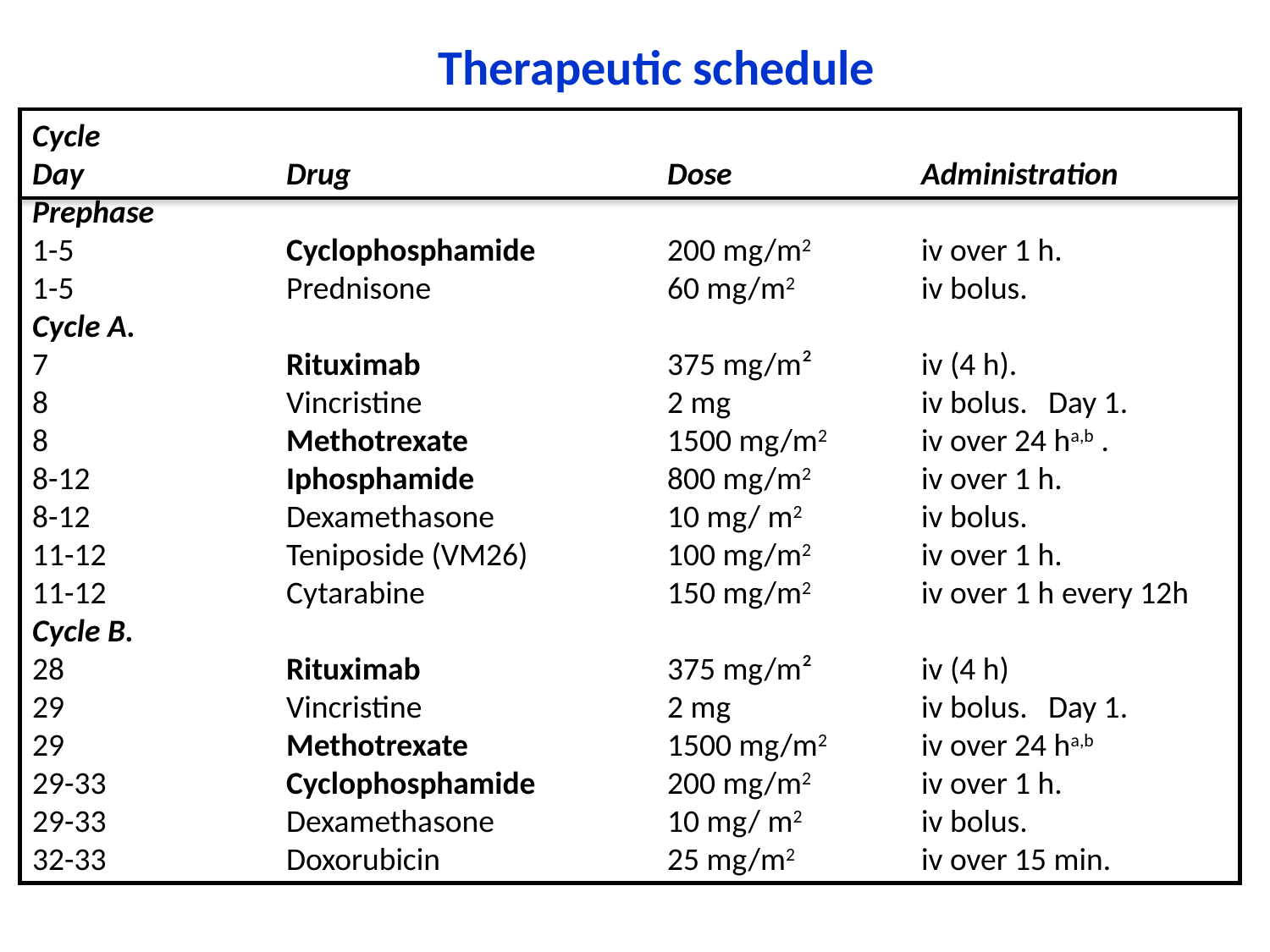

Therapeutic schedule
Cycle
Day		Drug			Dose		Administration
Prephase
1-5		Cyclophosphamide		200 mg/m2 	iv over 1 h.
1-5		Prednisone 		60 mg/m2 	iv bolus.
Cycle A.
7		Rituximab		375 mg/m² 	iv (4 h).
8		Vincristine 		2 mg 		iv bolus. 	Day 1.
8		Methotrexate 		1500 mg/m2 	iv over 24 ha,b .
8-12		Iphosphamide 		800 mg/m2 	iv over 1 h.
8-12		Dexamethasone 		10 mg/ m2 	iv bolus.
11-12		Teniposide (VM26)		100 mg/m2 	iv over 1 h.
11-12		Cytarabine 		150 mg/m2 	iv over 1 h every 12h
Cycle B.
28		Rituximab		375 mg/m² 	iv (4 h)
29		Vincristine 		2 mg 		iv bolus.	Day 1.
29		Methotrexate 		1500 mg/m2 	iv over 24 ha,b
29-33		Cyclophosphamide 	200 mg/m2 	iv over 1 h.
29-33		Dexamethasone 		10 mg/ m2 	iv bolus.
32-33		Doxorubicin 		25 mg/m2 	iv over 15 min.